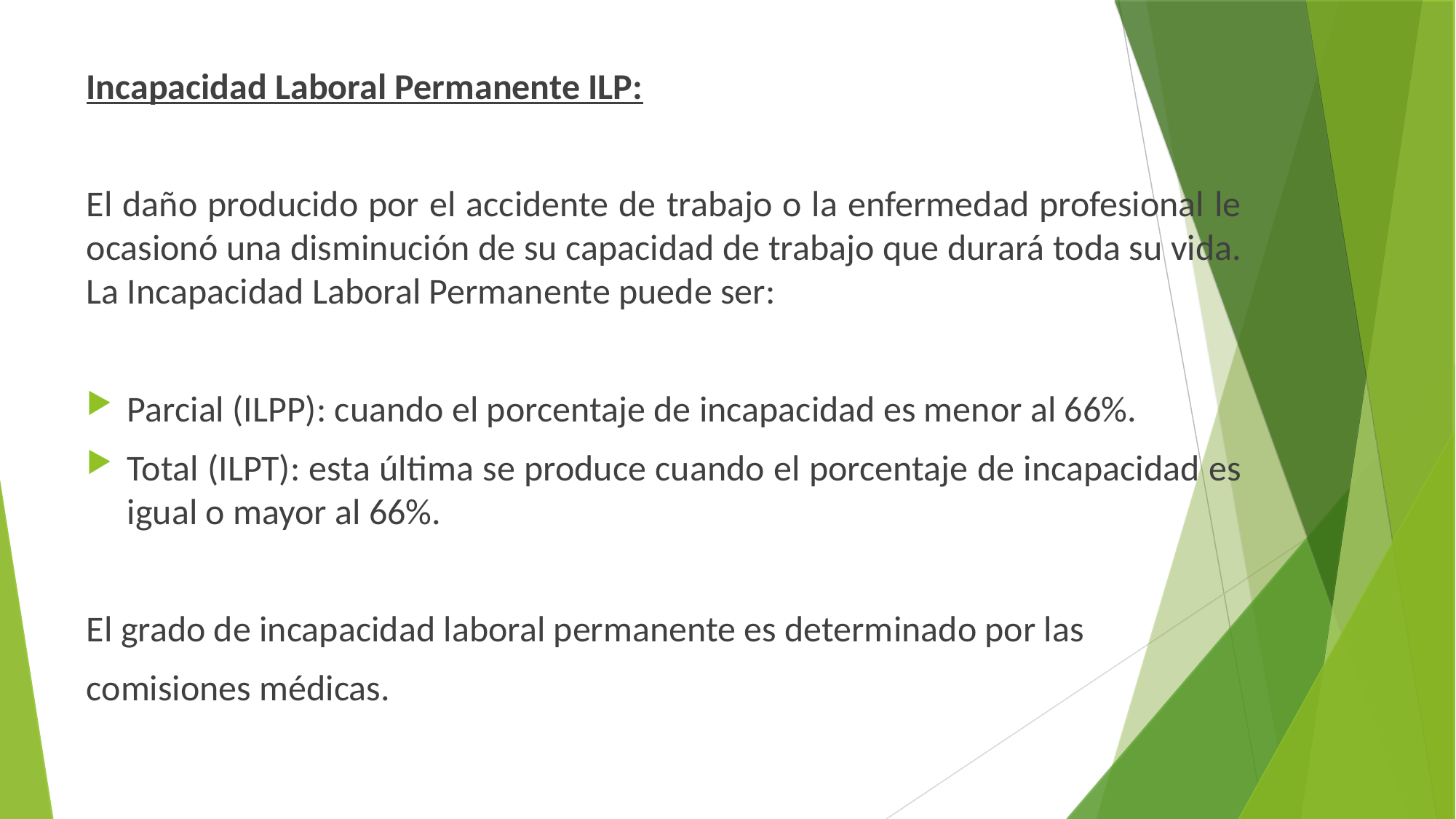

Incapacidad Laboral Permanente ILP:

El daño producido por el accidente de trabajo o la enfermedad profesional le ocasionó una disminución de su capacidad de trabajo que durará toda su vida.
La Incapacidad Laboral Permanente puede ser:

Parcial (ILPP): cuando el porcentaje de incapacidad es menor al 66%.
Total (ILPT): esta última se produce cuando el porcentaje de incapacidad es igual o mayor al 66%.

El grado de incapacidad laboral permanente es determinado por las
comisiones médicas.